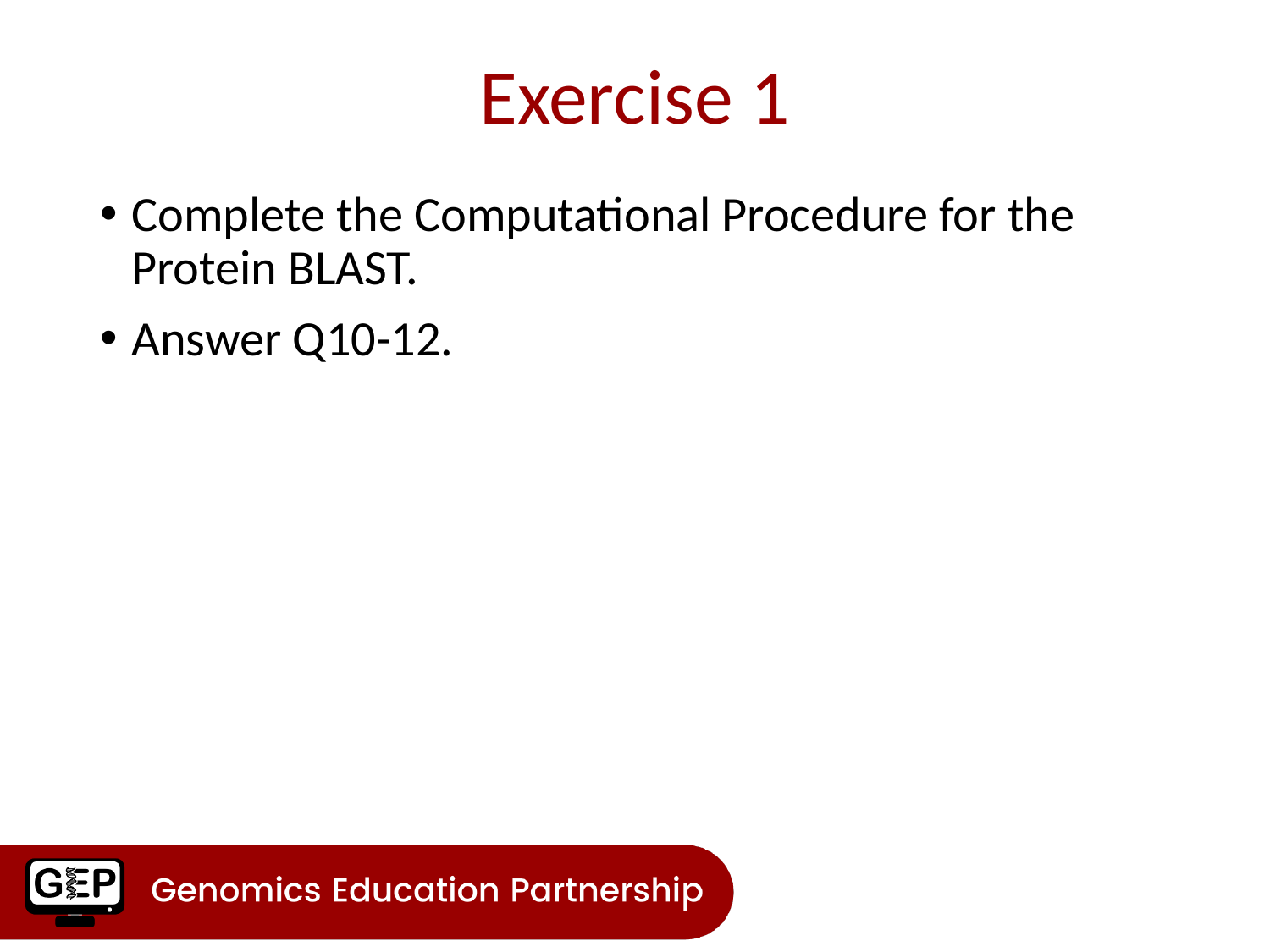

# Exercise 1
Complete the Computational Procedure for the Protein BLAST.
Answer Q10-12.